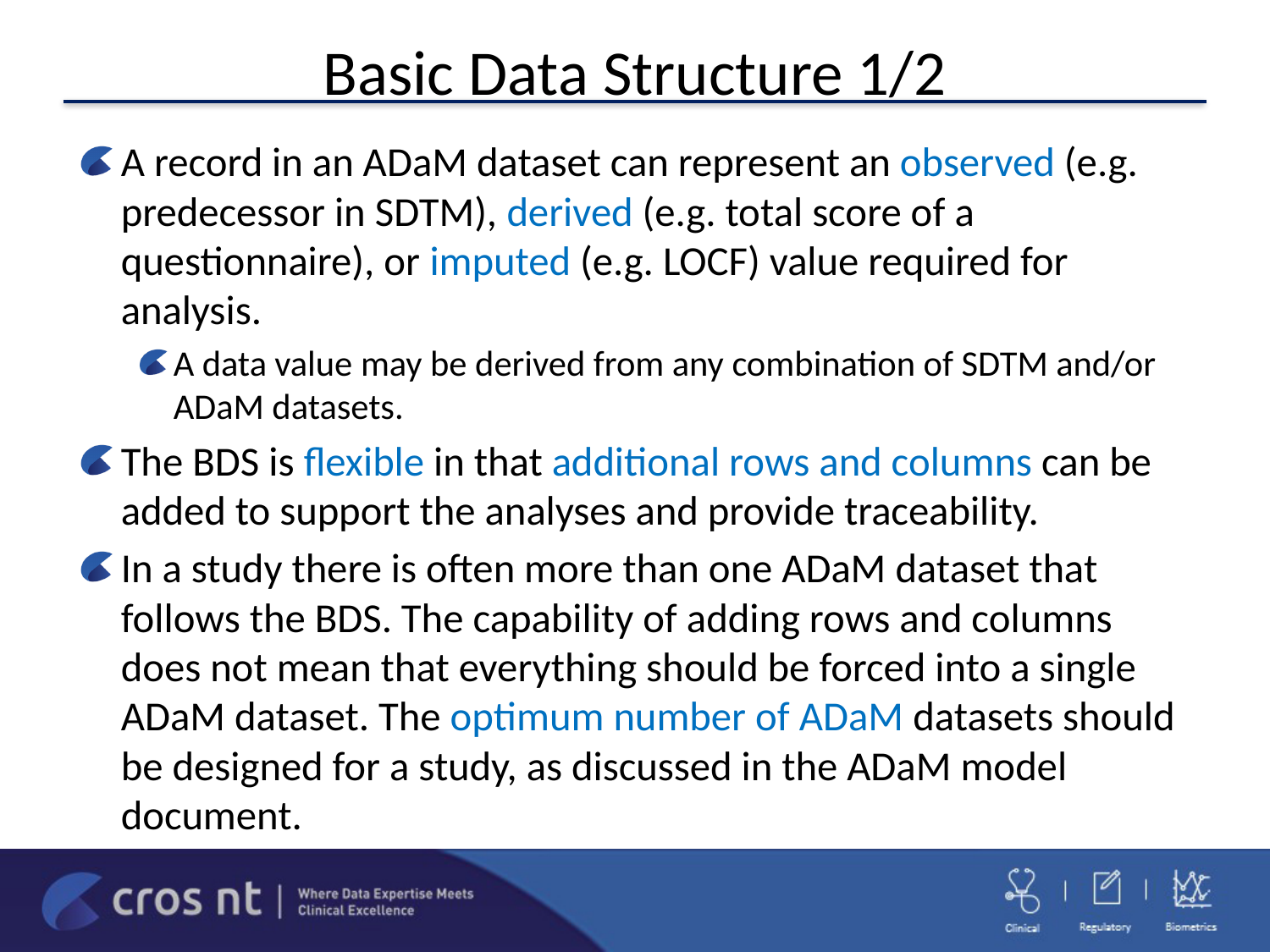

# Basic Data Structure 1/2
A record in an ADaM dataset can represent an observed (e.g. predecessor in SDTM), derived (e.g. total score of a questionnaire), or imputed (e.g. LOCF) value required for analysis.
A data value may be derived from any combination of SDTM and/or ADaM datasets.
The BDS is flexible in that additional rows and columns can be added to support the analyses and provide traceability.
In a study there is often more than one ADaM dataset that follows the BDS. The capability of adding rows and columns does not mean that everything should be forced into a single ADaM dataset. The optimum number of ADaM datasets should be designed for a study, as discussed in the ADaM model document.